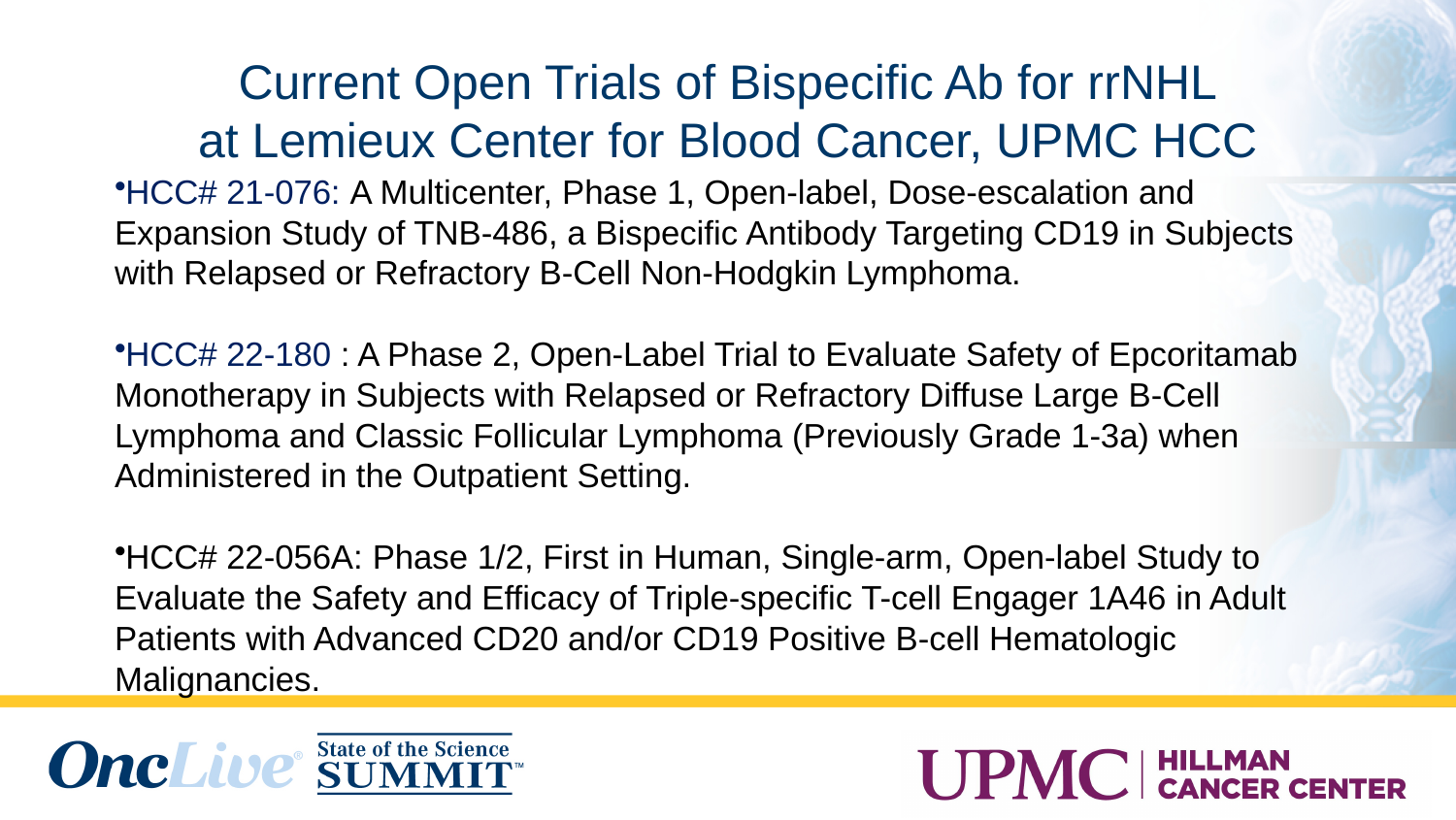

# Current Open Trials of Bispecific Ab for rrNHL at Lemieux Center for Blood Cancer, UPMC HCC
HCC# 21-076: A Multicenter, Phase 1, Open-label, Dose-escalation and Expansion Study of TNB-486, a Bispecific Antibody Targeting CD19 in Subjects with Relapsed or Refractory B-Cell Non-Hodgkin Lymphoma.

HCC# 22-180 : A Phase 2, Open-Label Trial to Evaluate Safety of Epcoritamab Monotherapy in Subjects with Relapsed or Refractory Diffuse Large B-Cell Lymphoma and Classic Follicular Lymphoma (Previously Grade 1-3a) when Administered in the Outpatient Setting.

HCC# 22-056A: Phase 1/2, First in Human, Single-arm, Open-label Study to Evaluate the Safety and Efficacy of Triple-specific T-cell Engager 1A46 in Adult Patients with Advanced CD20 and/or CD19 Positive B-cell Hematologic Malignancies.